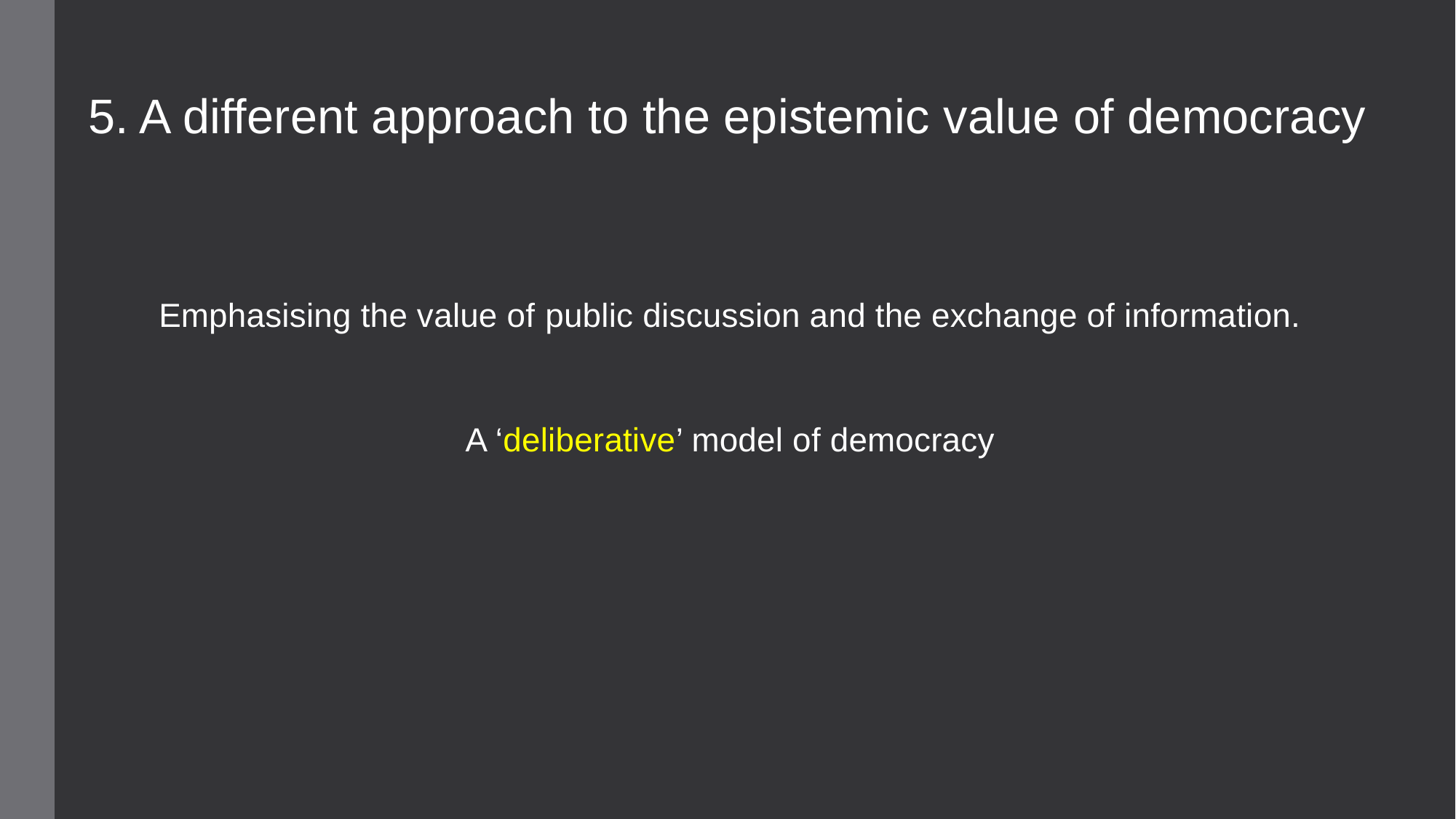

5. A different approach to the epistemic value of democracy

Emphasising the value of public discussion and the exchange of information.

A ‘deliberative’ model of democracy